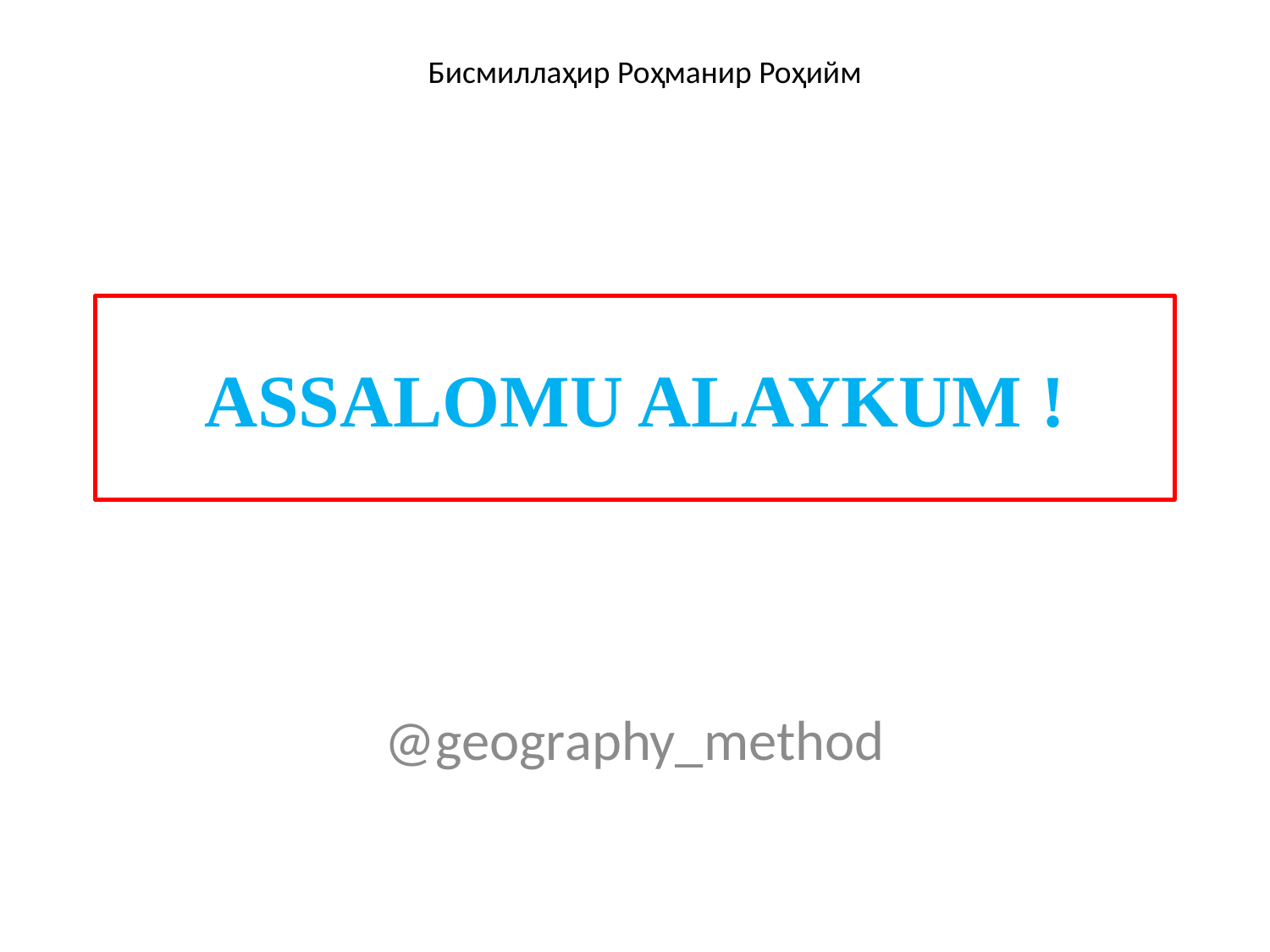

Бисмиллаҳир Роҳманир Роҳийм
# ASSALOMU ALAYKUM !

@geography_method